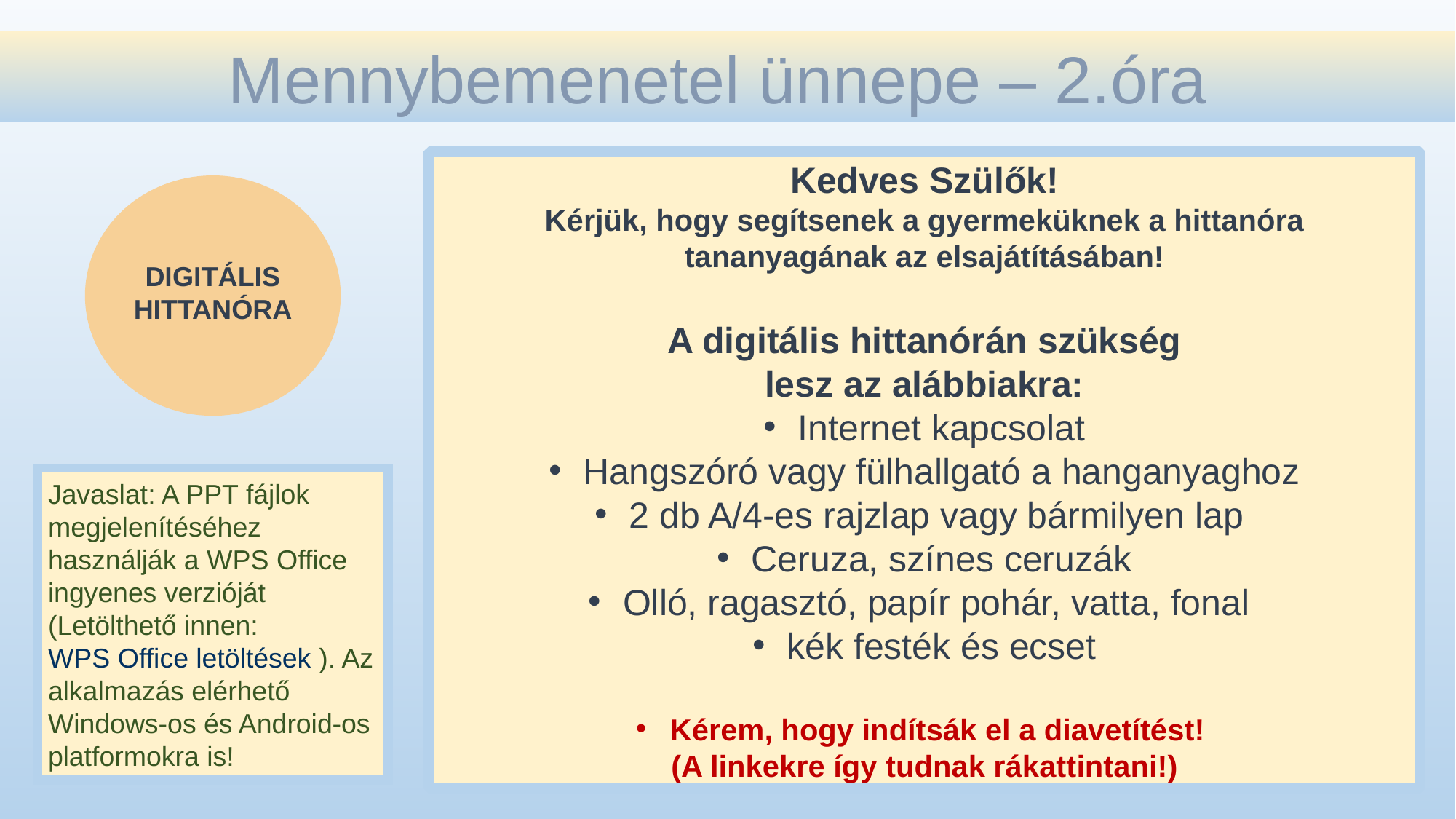

Mennybemenetel ünnepe – 2.óra
Kedves Szülők!
Kérjük, hogy segítsenek a gyermeküknek a hittanóra tananyagának az elsajátításában!

A digitális hittanórán szükség
lesz az alábbiakra:
Internet kapcsolat
Hangszóró vagy fülhallgató a hanganyaghoz
2 db A/4-es rajzlap vagy bármilyen lap
Ceruza, színes ceruzák
Olló, ragasztó, papír pohár, vatta, fonal
kék festék és ecset

Kérem, hogy indítsák el a diavetítést!
(A linkekre így tudnak rákattintani!)

DIGITÁLIS HITTANÓRA

Javaslat: A PPT fájlok megjelenítéséhez használják a WPS Office ingyenes verzióját (Letölthető innen: WPS Office letöltések ). Az alkalmazás elérhető Windows-os és Android-os platformokra is!